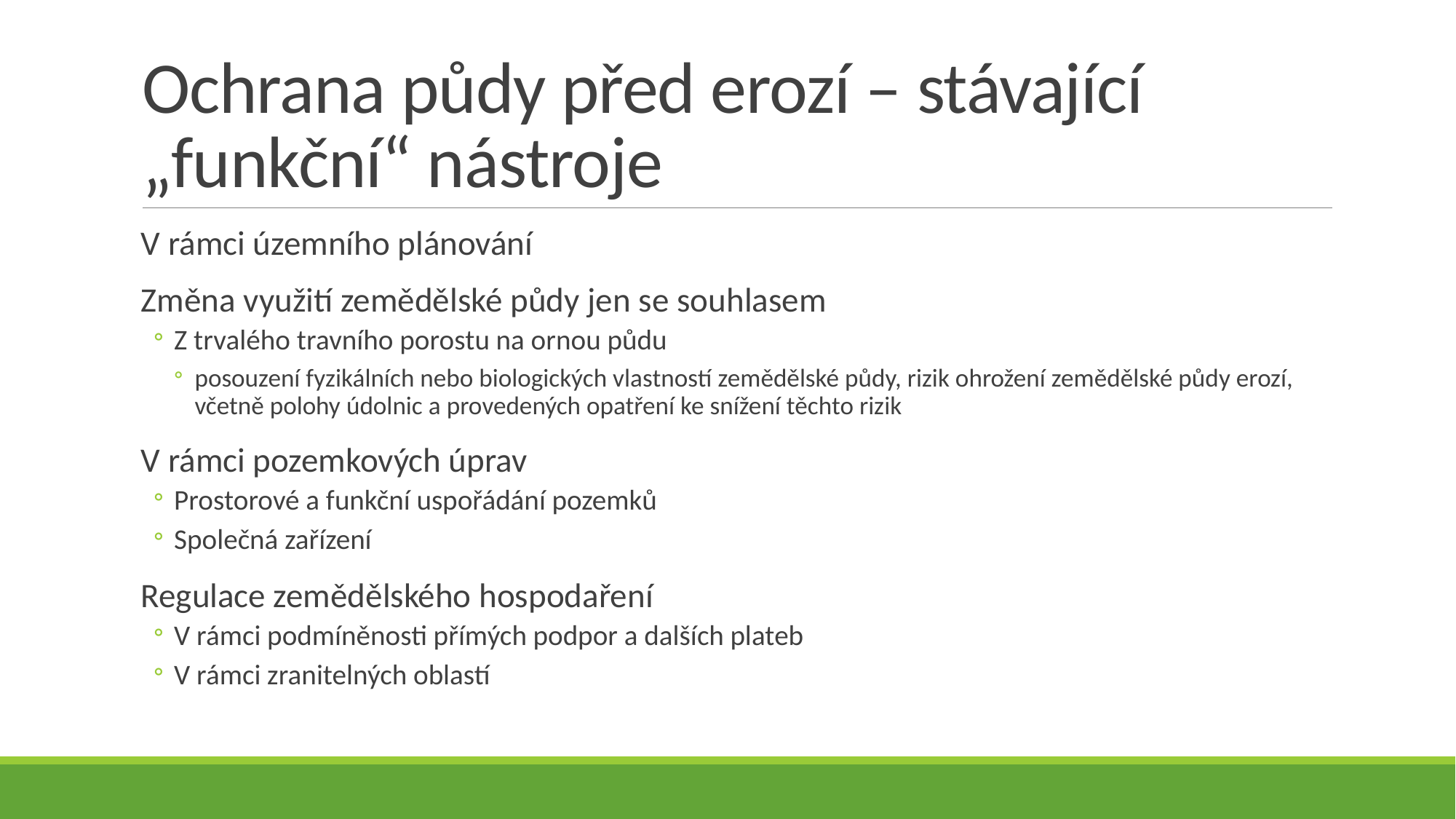

# Ochrana půdy před erozí – stávající „funkční“ nástroje
V rámci územního plánování
Změna využití zemědělské půdy jen se souhlasem
Z trvalého travního porostu na ornou půdu
posouzení fyzikálních nebo biologických vlastností zemědělské půdy, rizik ohrožení zemědělské půdy erozí, včetně polohy údolnic a provedených opatření ke snížení těchto rizik
V rámci pozemkových úprav
Prostorové a funkční uspořádání pozemků
Společná zařízení
Regulace zemědělského hospodaření
V rámci podmíněnosti přímých podpor a dalších plateb
V rámci zranitelných oblastí